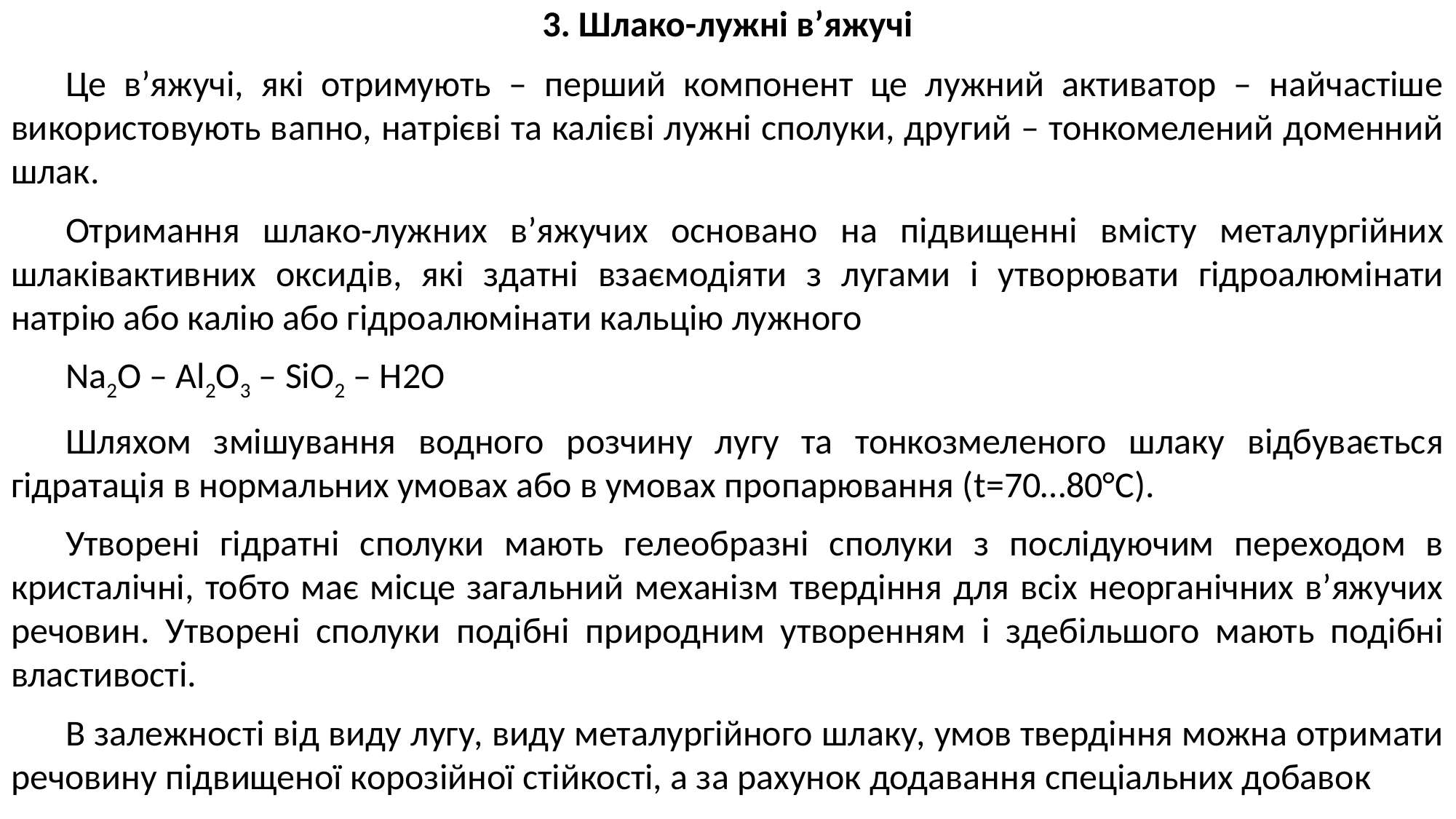

3. Шлако-лужні в’яжучі
Це в’яжучі, які отримують – перший компонент це лужний активатор – найчастіше використовують вапно, натрієві та калієві лужні сполуки, другий – тонкомелений доменний шлак.
Отримання шлако-лужних в’яжучих основано на підвищенні вмісту металургійних шлаківактивних оксидів, які здатні взаємодіяти з лугами і утворювати гідроалюмінати натрію або калію або гідроалюмінати кальцію лужного
Na2O – Al2O3 – SiO2 – H2O
Шляхом змішування водного розчину лугу та тонкозмеленого шлаку відбувається гідратація в нормальних умовах або в умовах пропарювання (t=70…80°С).
Утворені гідратні сполуки мають гелеобразні сполуки з послідуючим переходом в кристалічні, тобто має місце загальний механізм твердіння для всіх неорганічних в’яжучих речовин. Утворені сполуки подібні природним утворенням і здебільшого мають подібні властивості.
В залежності від виду лугу, виду металургійного шлаку, умов твердіння можна отримати речовину підвищеної корозійної стійкості, а за рахунок додавання спеціальних добавок